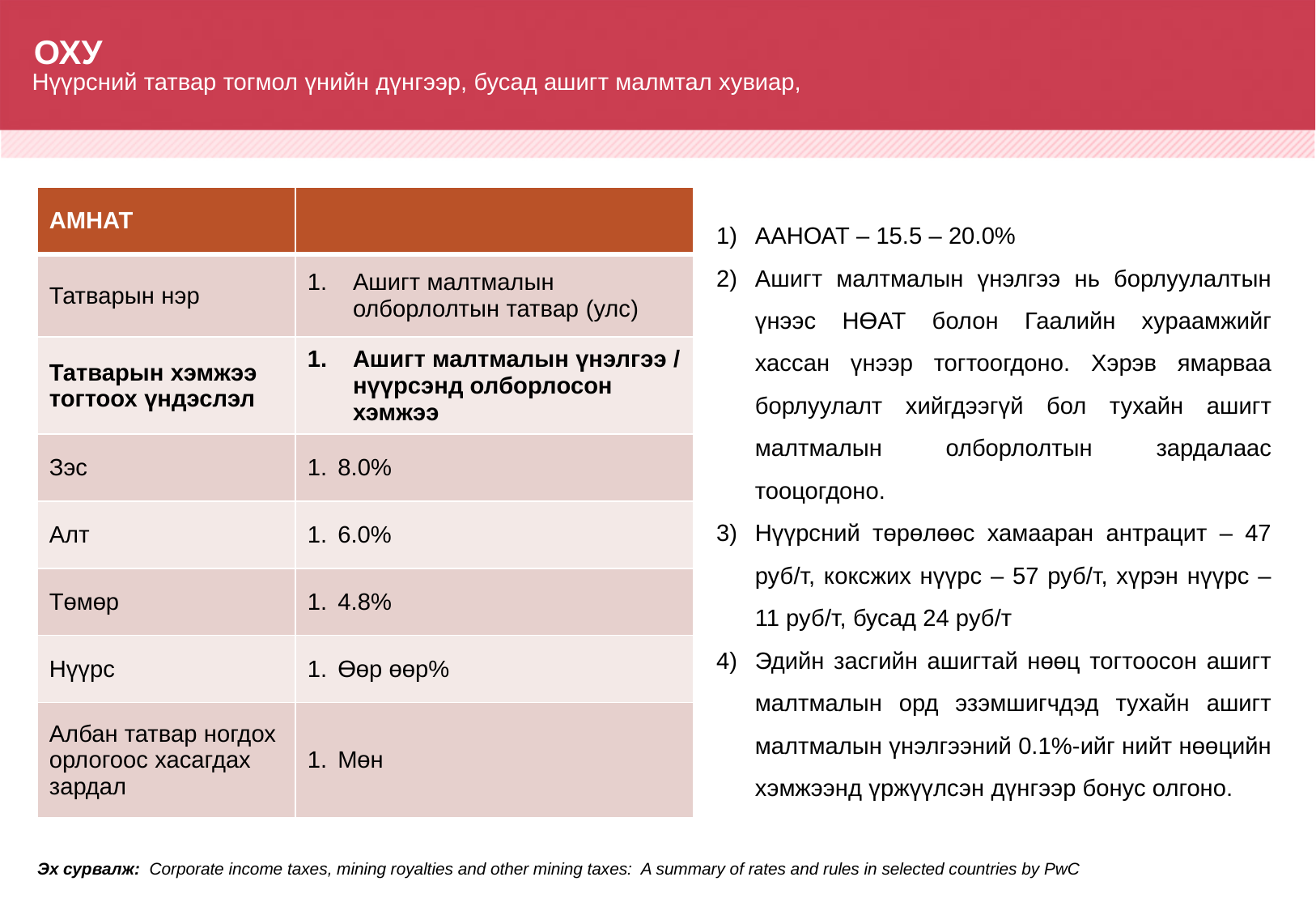

# ОХУ
Нүүрсний татвар тогмол үнийн дүнгээр, бусад ашигт малмтал хувиар,
| АМНАТ |  |
| --- | --- |
| Татварын нэр | Ашигт малтмалын олборлолтын татвар (улс) |
| Татварын хэмжээ тогтоох үндэслэл | Ашигт малтмалын үнэлгээ / нүүрсэнд олборлосон хэмжээ |
| Зэс | 8.0% |
| Алт | 6.0% |
| Төмөр | 4.8% |
| Нүүрс | Өөр өөр% |
| Албан татвар ногдох орлогоос хасагдах зардал | Мөн |
ААНОАТ – 15.5 – 20.0%
Ашигт малтмалын үнэлгээ нь борлуулалтын үнээс НӨАТ болон Гаалийн хураамжийг хассан үнээр тогтоогдоно. Хэрэв ямарваа борлуулалт хийгдээгүй бол тухайн ашигт малтмалын олборлолтын зардалаас тооцогдоно.
Нүүрсний төрөлөөс хамааран антрацит – 47 руб/т, коксжих нүүрс – 57 руб/т, хүрэн нүүрс – 11 руб/т, бусад 24 руб/т
Эдийн засгийн ашигтай нөөц тогтоосон ашигт малтмалын орд эзэмшигчдэд тухайн ашигт малтмалын үнэлгээний 0.1%-ийг нийт нөөцийн хэмжээнд үржүүлсэн дүнгээр бонус олгоно.
Эх сурвалж:  Corporate income taxes, mining royalties and other mining taxes:  A summary of rates and rules in selected countries by PwC